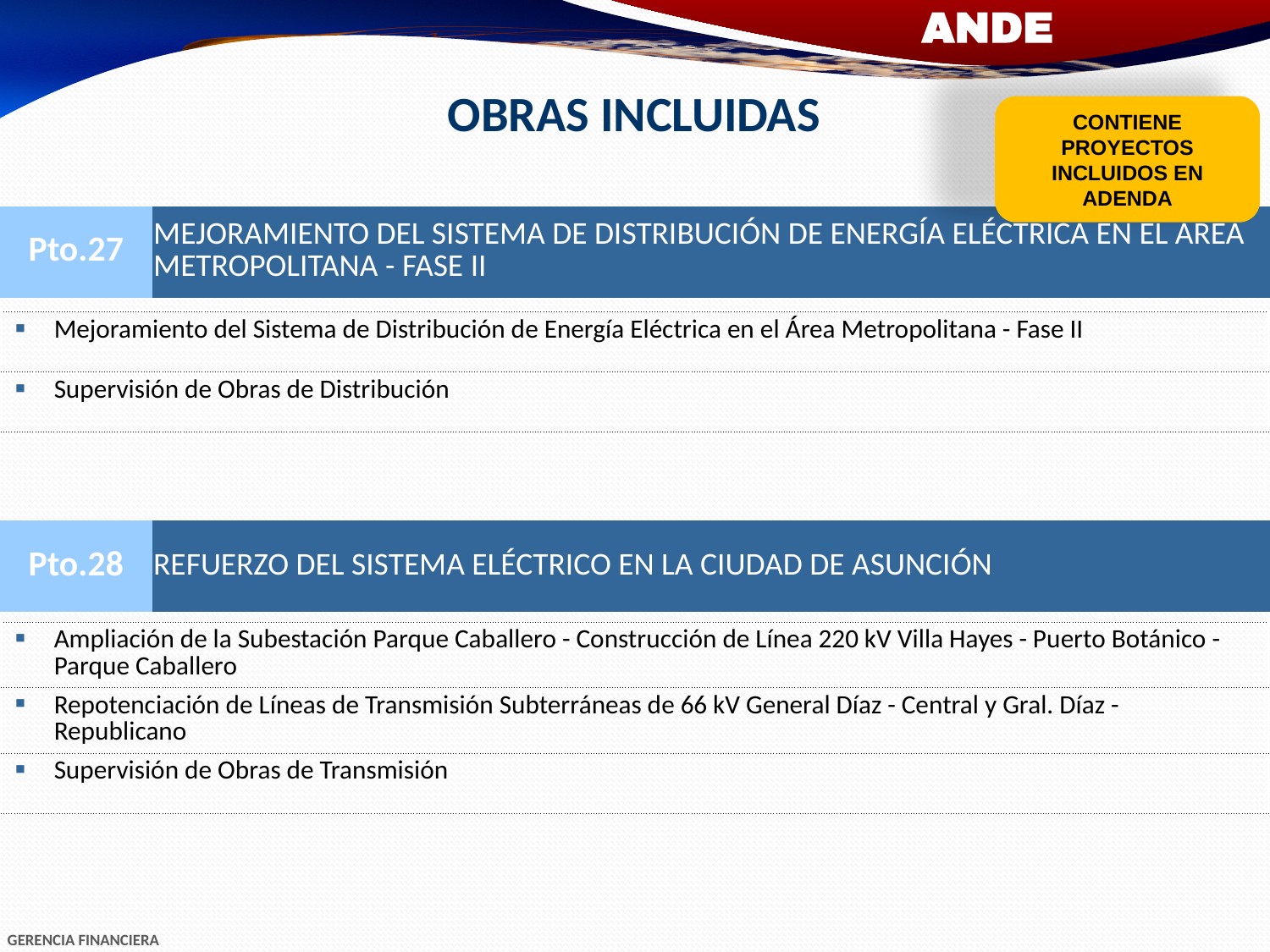

OBRAS INCLUIDAS
CONTIENE PROYECTOS INCLUIDOS EN ADENDA
| Pto.27 | MEJORAMIENTO DEL SISTEMA DE DISTRIBUCIÓN DE ENERGÍA ELÉCTRICA EN EL ÁREA METROPOLITANA - FASE II |
| --- | --- |
| Mejoramiento del Sistema de Distribución de Energía Eléctrica en el Área Metropolitana - Fase II |
| --- |
| Supervisión de Obras de Distribución |
| Pto.28 | REFUERZO DEL SISTEMA ELÉCTRICO EN LA CIUDAD DE ASUNCIÓN |
| --- | --- |
| Ampliación de la Subestación Parque Caballero - Construcción de Línea 220 kV Villa Hayes - Puerto Botánico - Parque Caballero |
| --- |
| Repotenciación de Líneas de Transmisión Subterráneas de 66 kV General Díaz - Central y Gral. Díaz - Republicano |
| Supervisión de Obras de Transmisión |